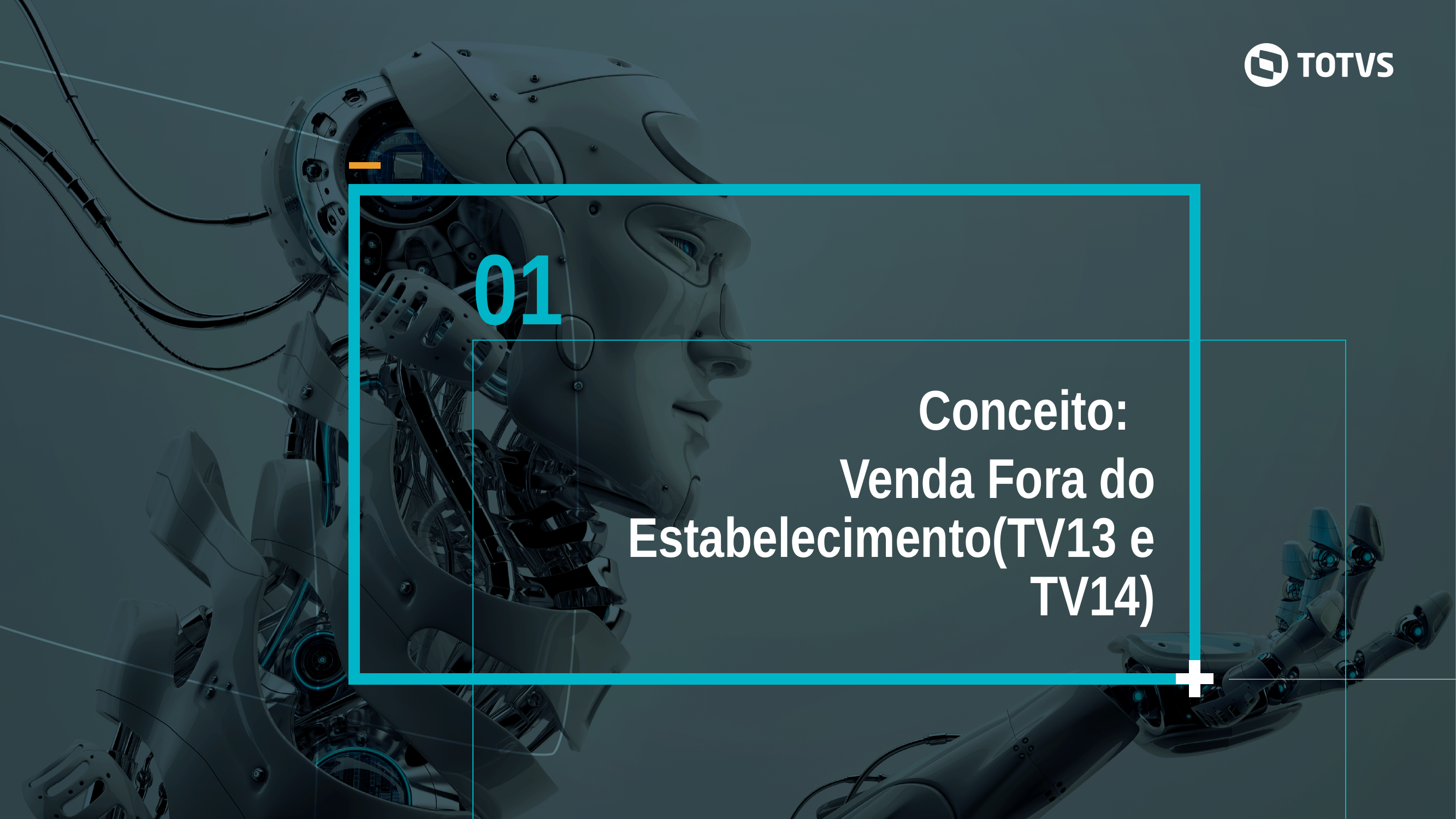

01
Conceito:
Venda Fora do Estabelecimento(TV13 e TV14)